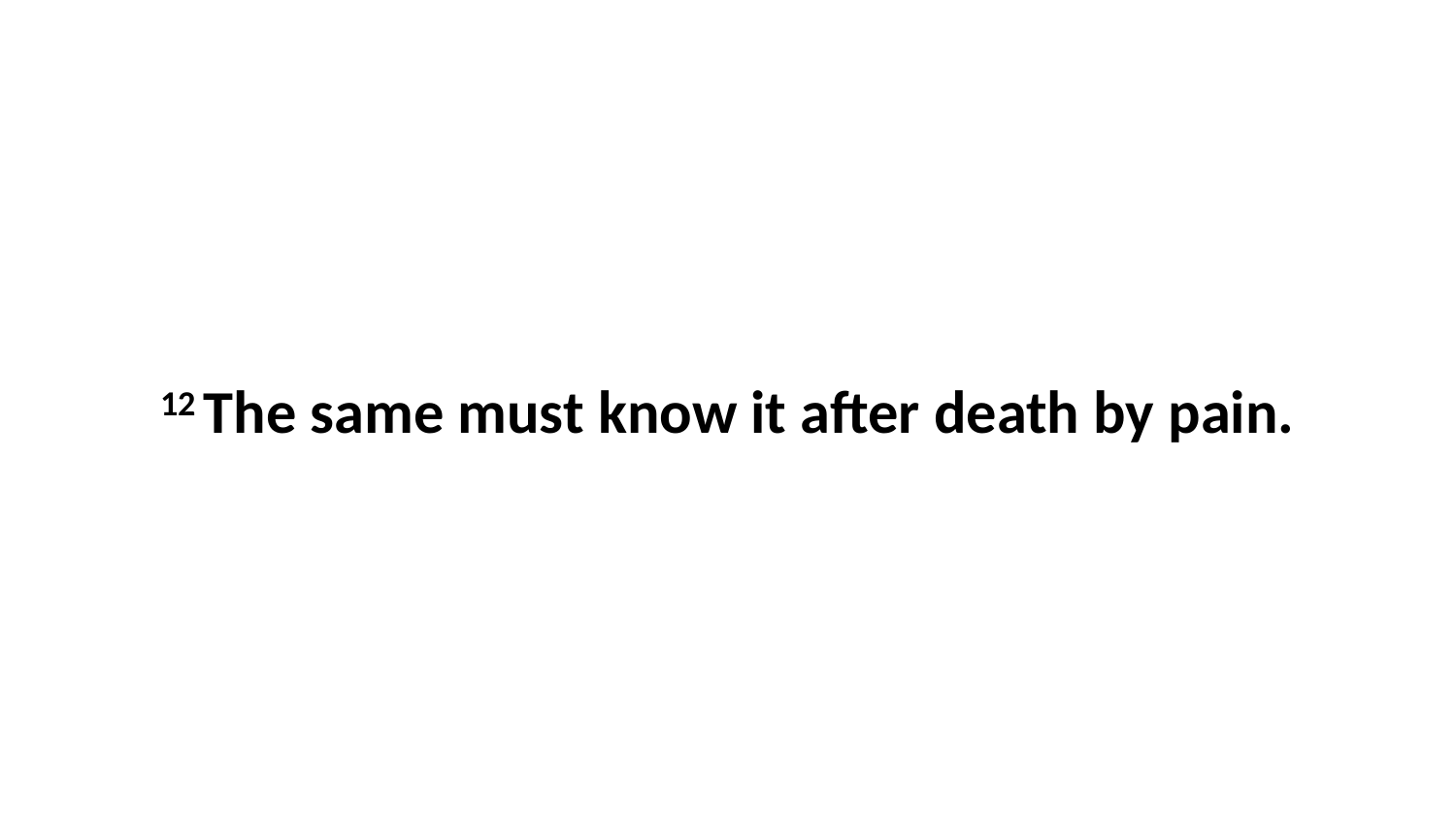

12 The same must know it after death by pain.